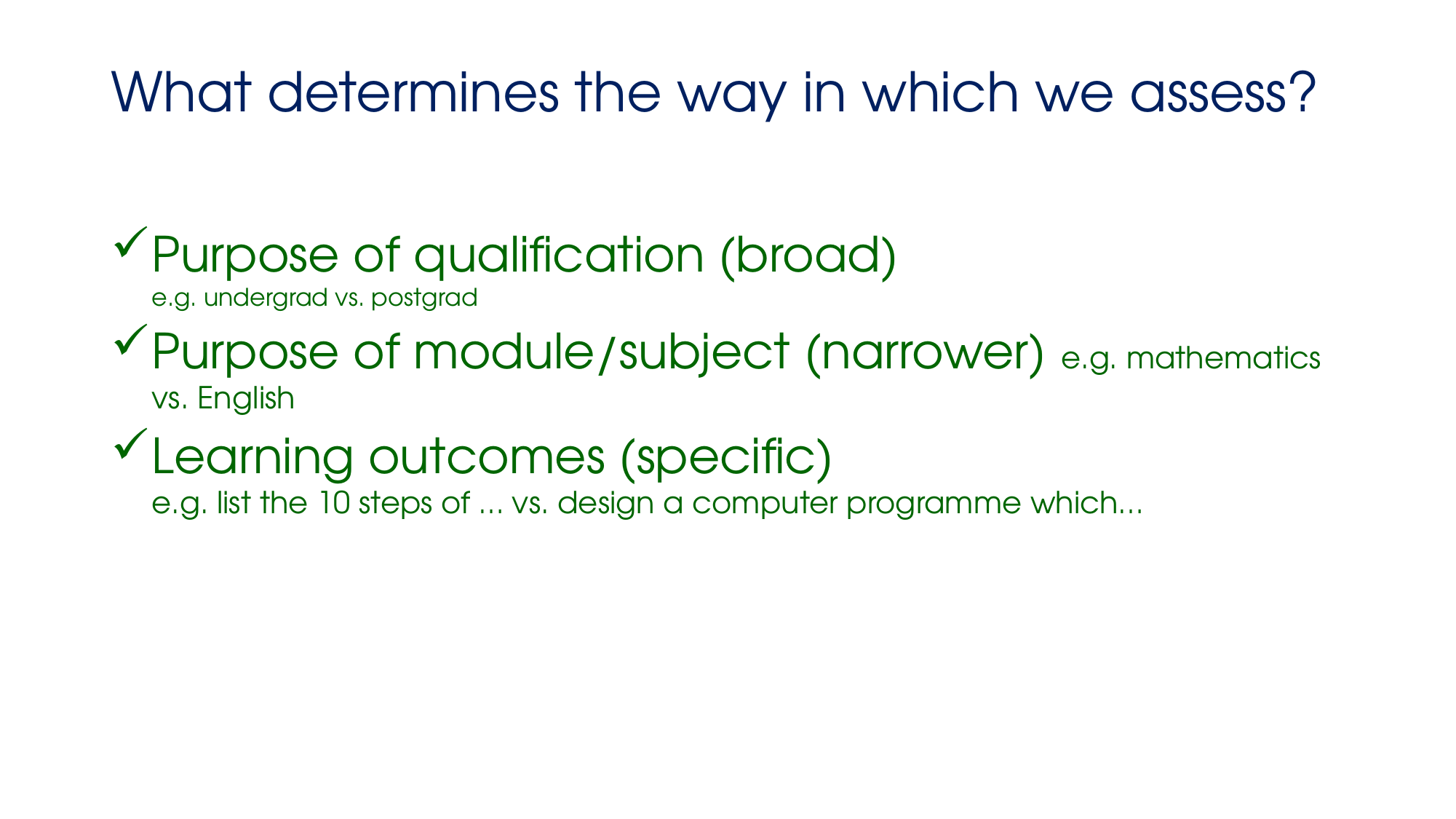

# What determines the way in which we assess?
Purpose of qualification (broad)
e.g. undergrad vs. postgrad
Purpose of module/subject (narrower) e.g. mathematics vs. English
Learning outcomes (specific)
e.g. list the 10 steps of … vs. design a computer programme which…